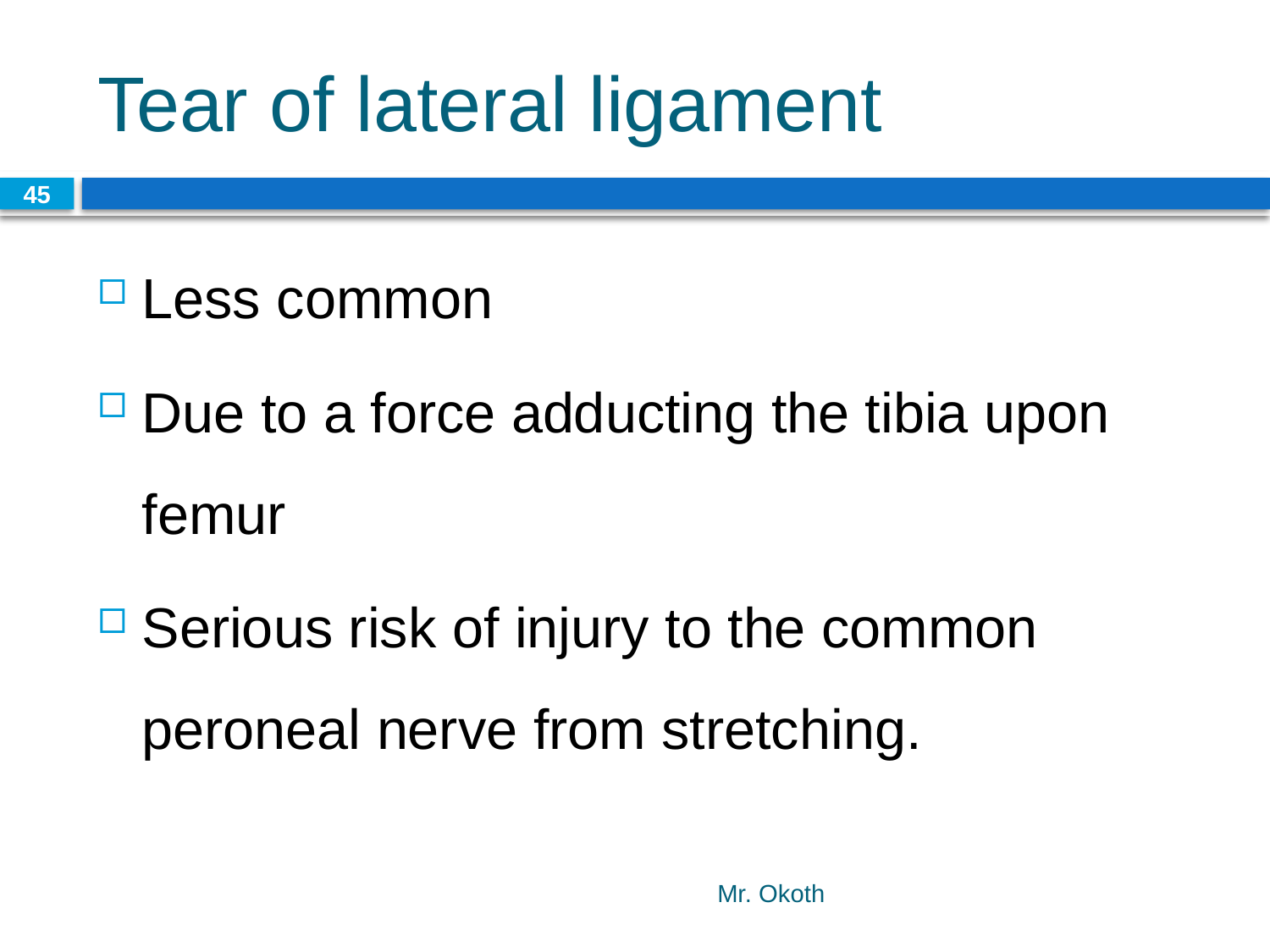

# Tear of lateral ligament
45
Less common
Due to a force adducting the tibia upon femur
Serious risk of injury to the common peroneal nerve from stretching.
Mr. Okoth